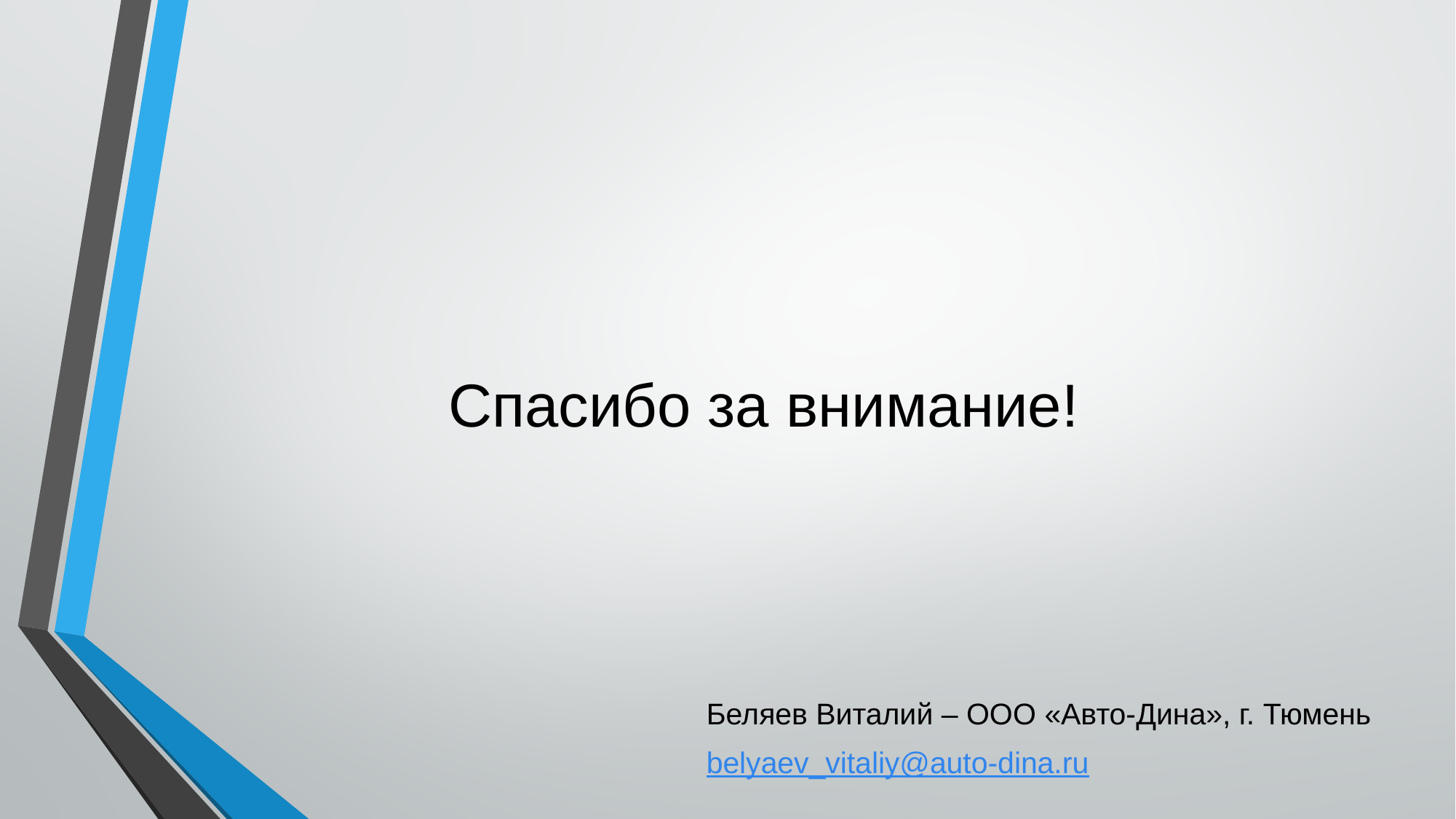

# Спасибо за внимание!
Беляев Виталий – ООО «Авто-Дина», г. Тюмень
belyaev_vitaliy@auto-dina.ru